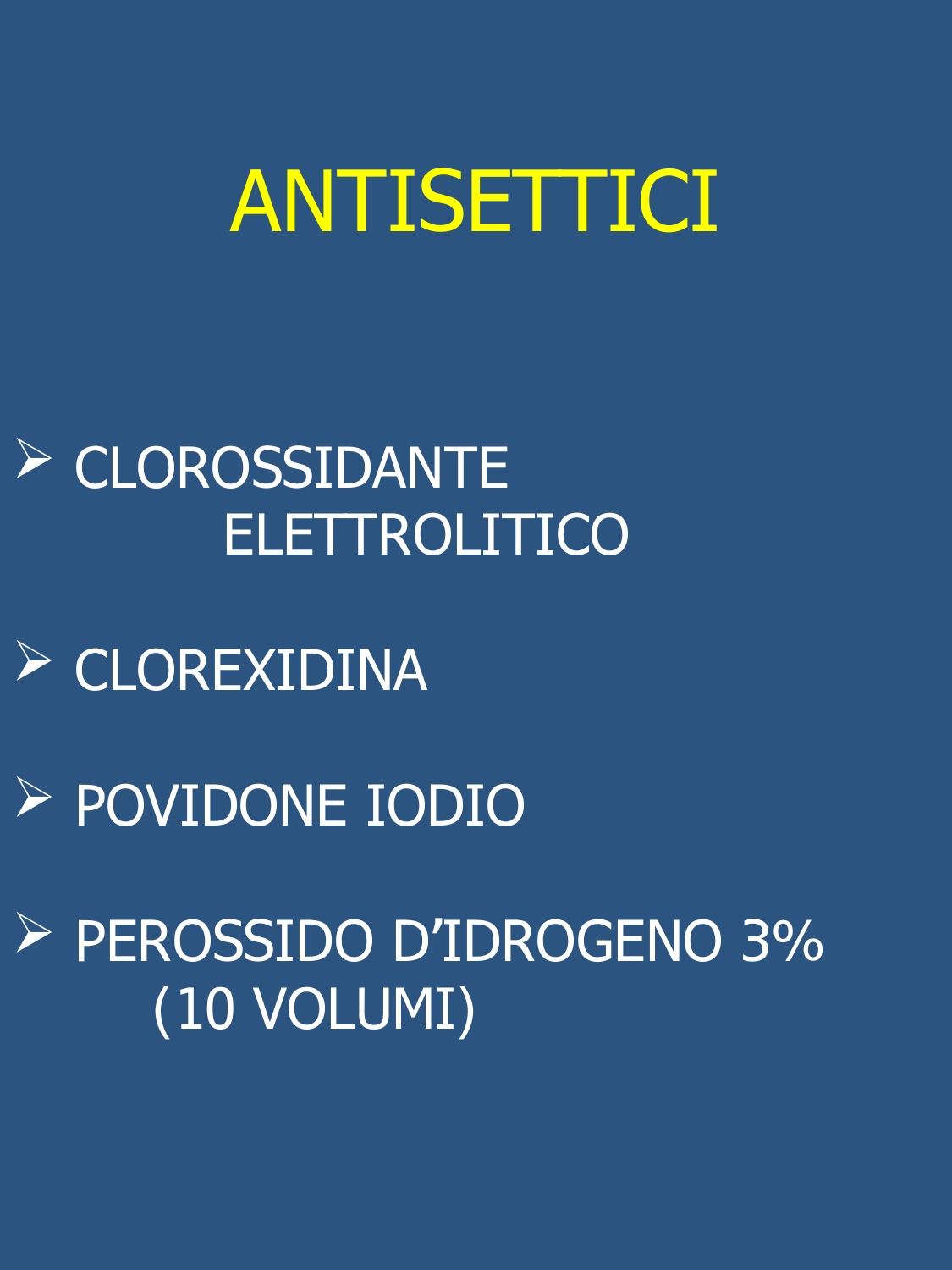

# ANTISETTICI
 CLOROSSIDANTE
            ELETTROLITICO

 CLOREXIDINA

 POVIDONE IODIO

 PEROSSIDO D’IDROGENO 3%
        (10 VOLUMI)